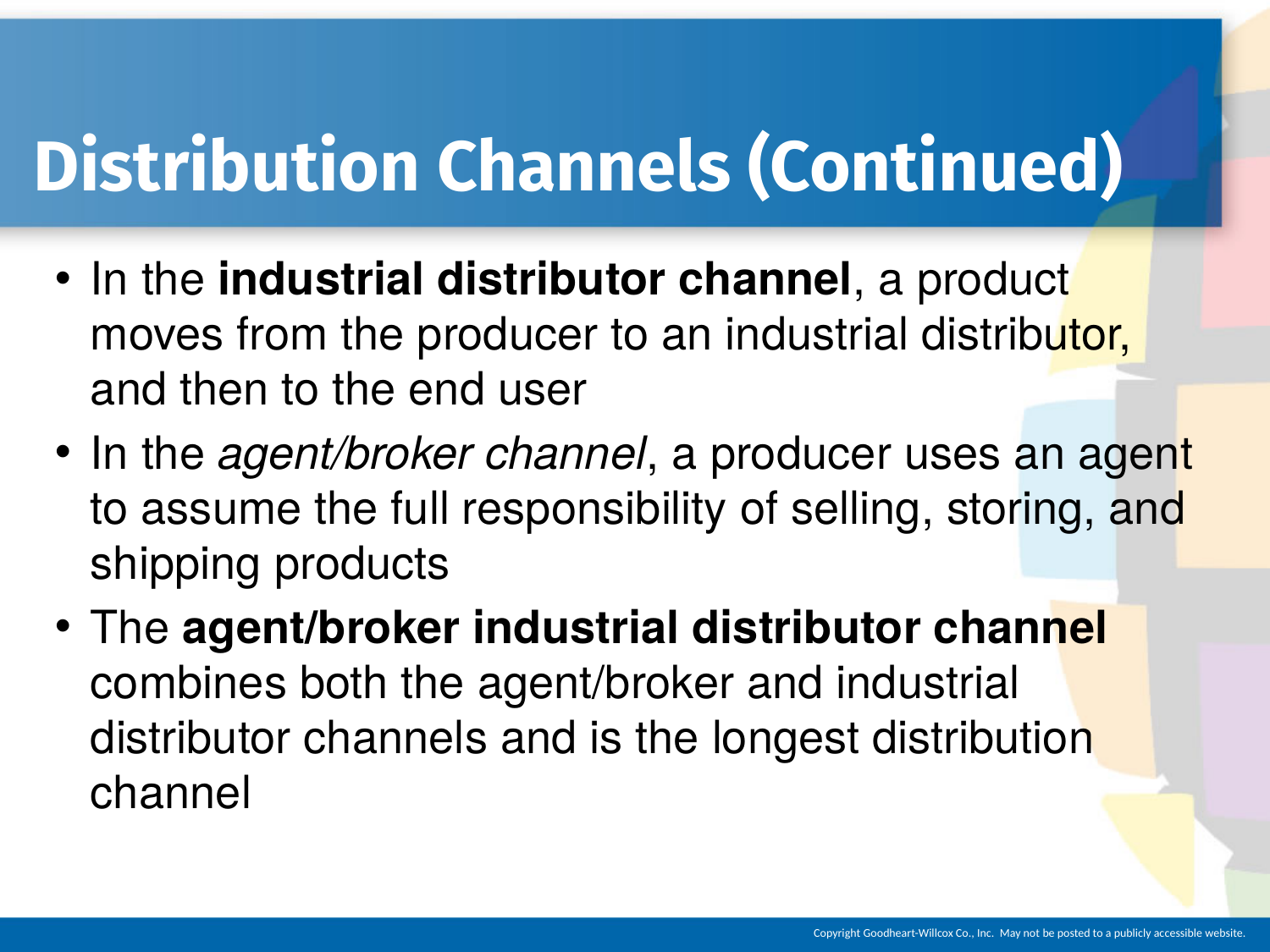

# Distribution Channels (Continued)
In the industrial distributor channel, a product moves from the producer to an industrial distributor, and then to the end user
In the agent/broker channel, a producer uses an agent to assume the full responsibility of selling, storing, and shipping products
The agent/broker industrial distributor channel combines both the agent/broker and industrial distributor channels and is the longest distribution channel